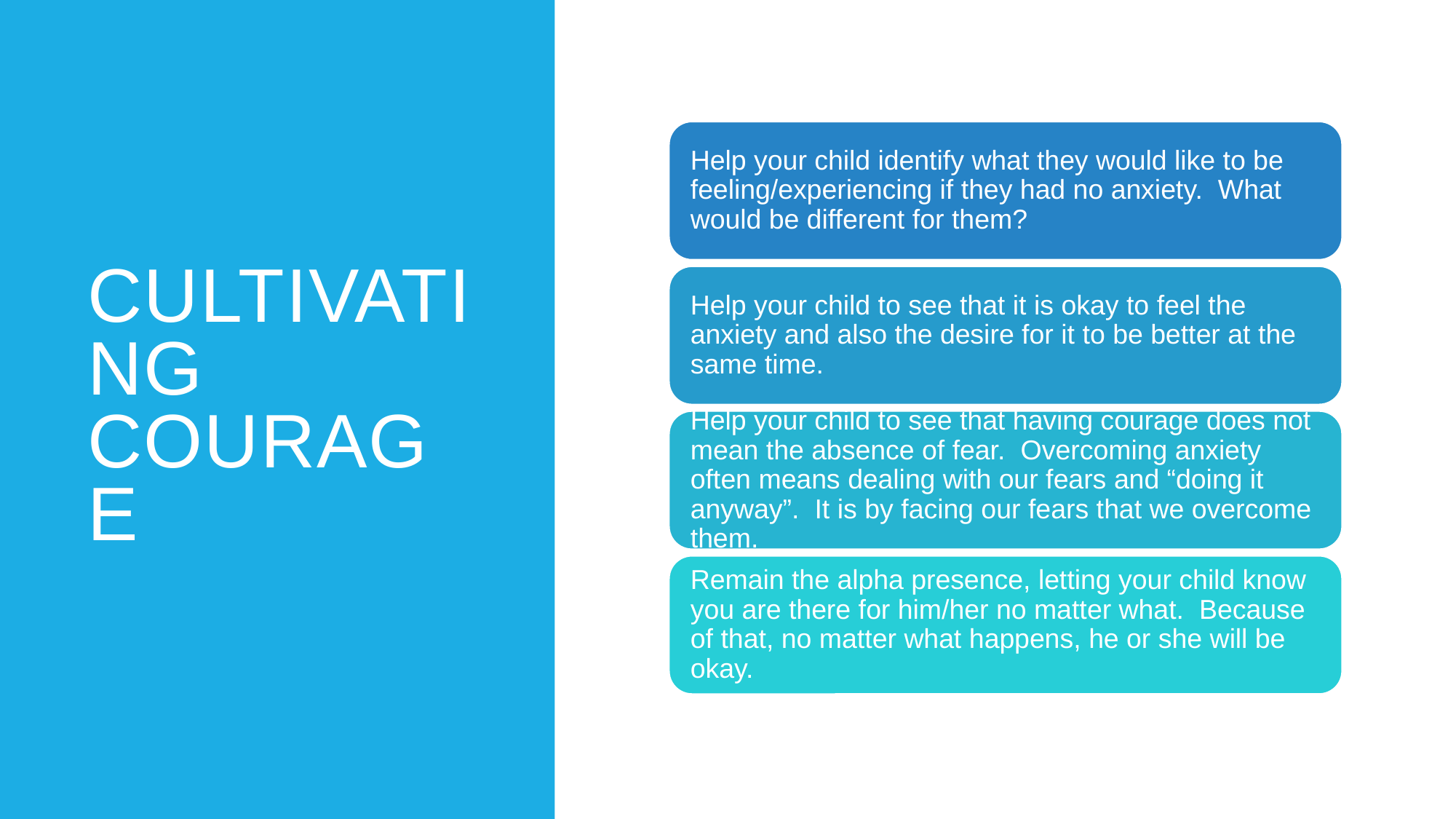

# Cultivating courage
Help your child identify what they would like to be feeling/experiencing if they had no anxiety.  What would be different for them?
Help your child to see that it is okay to feel the anxiety and also the desire for it to be better at the same time.
Help your child to see that having courage does not mean the absence of fear.  Overcoming anxiety often means dealing with our fears and “doing it anyway”.  It is by facing our fears that we overcome them.
Remain the alpha presence, letting your child know you are there for him/her no matter what.  Because of that, no matter what happens, he or she will be okay.